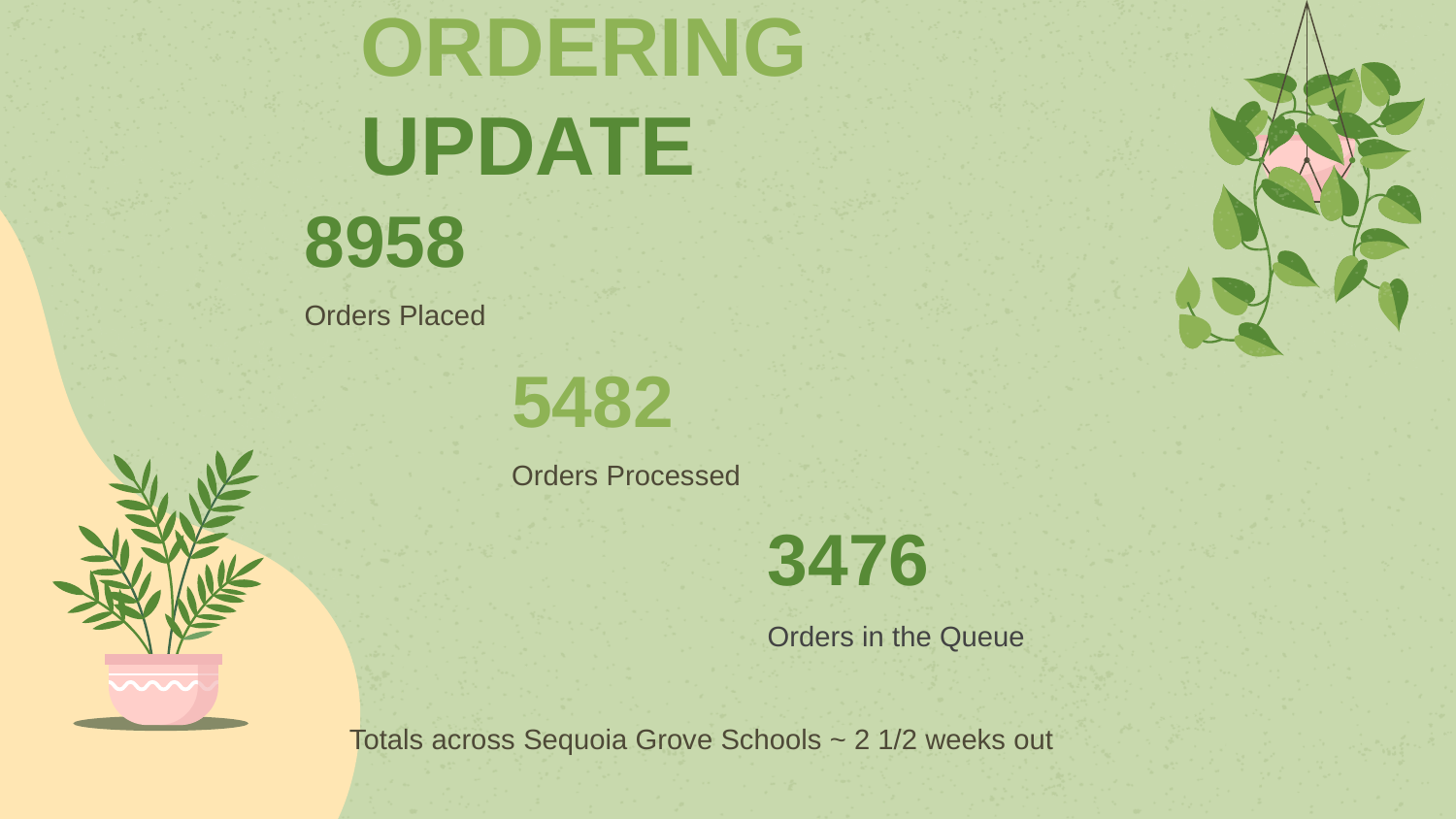

ORDERING UPDATE
# 8958
Orders Placed
5482
Orders Processed
3476
Orders in the Queue
Totals across Sequoia Grove Schools ~ 2 1/2 weeks out